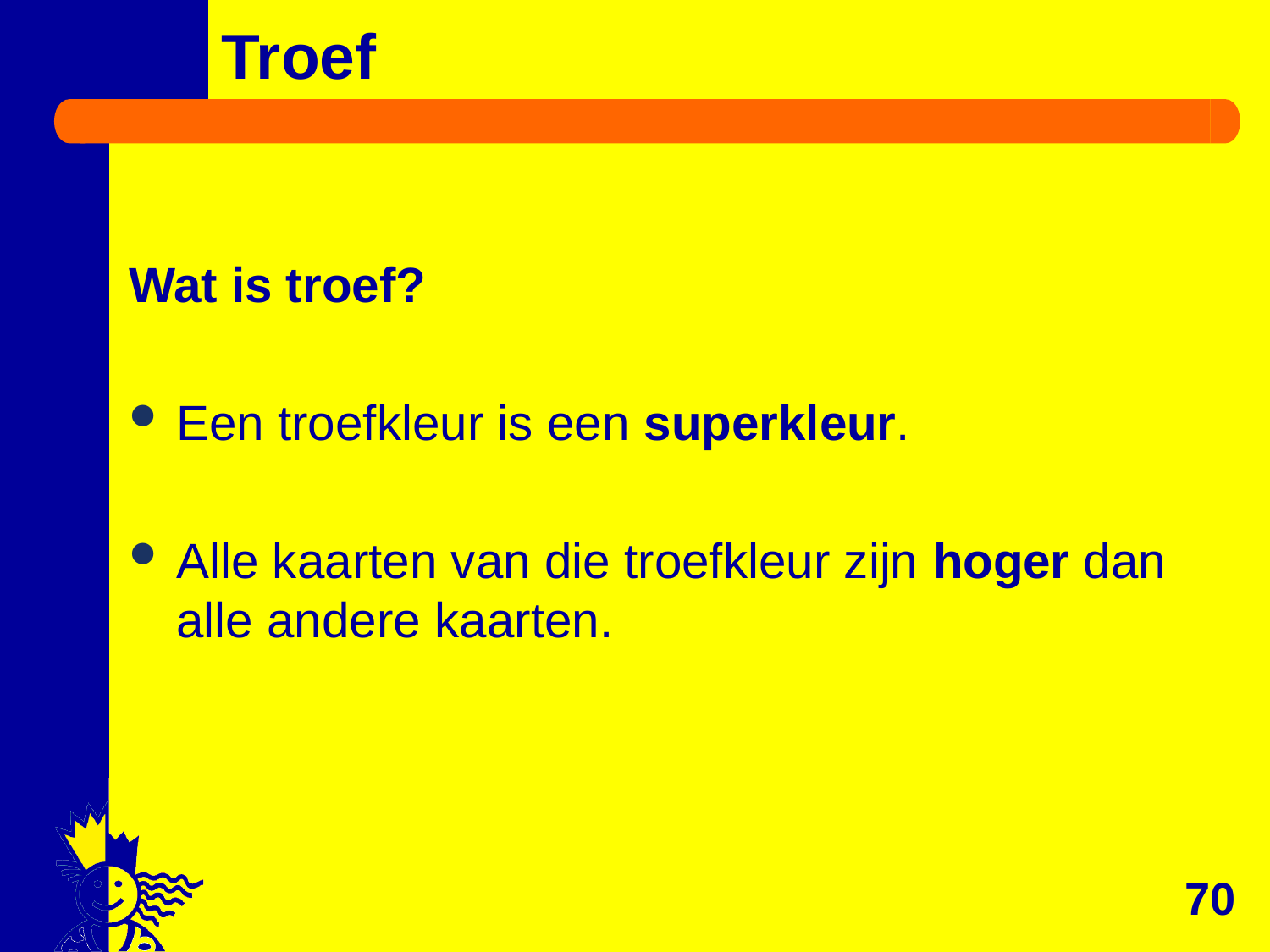

# Troef

Wat is troef?

Een troefkleur is een superkleur.

Alle kaarten van die troefkleur zijn hoger dan alle andere kaarten.

70